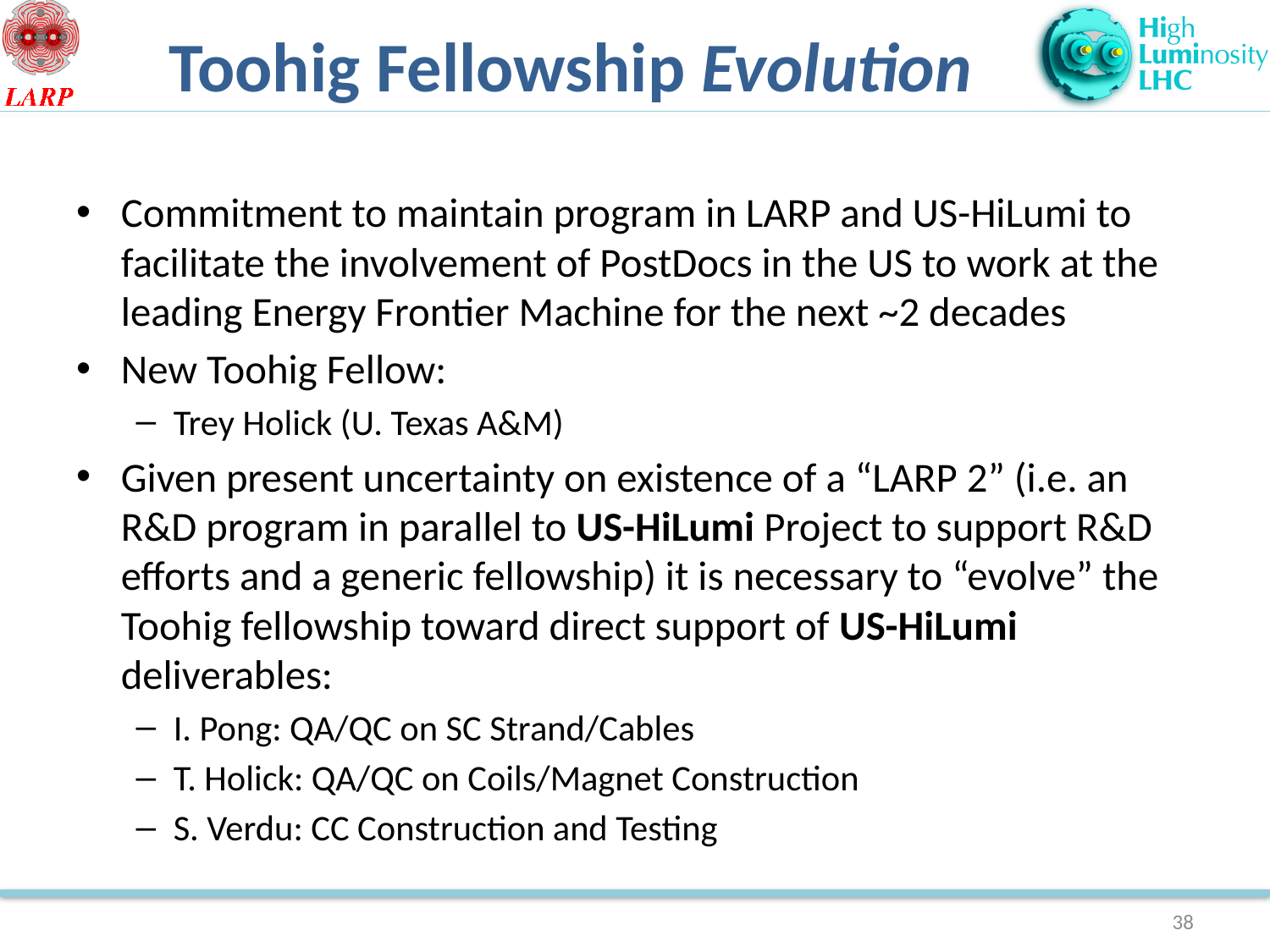

# Toohig Fellowship Evolution
Commitment to maintain program in LARP and US-HiLumi to facilitate the involvement of PostDocs in the US to work at the leading Energy Frontier Machine for the next ~2 decades
New Toohig Fellow:
Trey Holick (U. Texas A&M)
Given present uncertainty on existence of a “LARP 2” (i.e. an R&D program in parallel to US-HiLumi Project to support R&D efforts and a generic fellowship) it is necessary to “evolve” the Toohig fellowship toward direct support of US-HiLumi deliverables:
I. Pong: QA/QC on SC Strand/Cables
T. Holick: QA/QC on Coils/Magnet Construction
S. Verdu: CC Construction and Testing

38